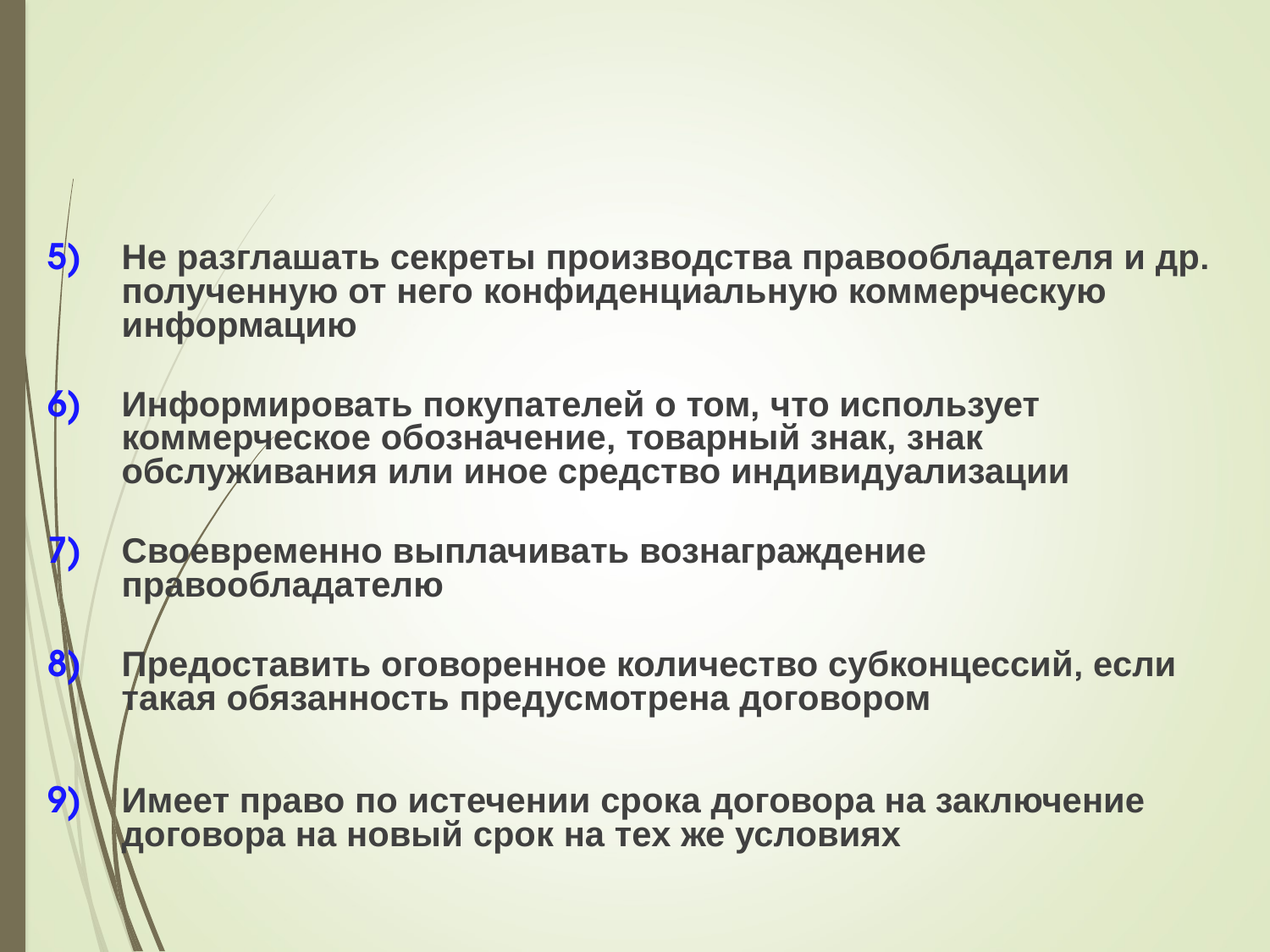

Не разглашать секреты производства правообладателя и др. полученную от него конфиденциальную коммерческую информацию

Информировать покупателей о том, что использует коммерческое обозначение, товарный знак, знак обслуживания или иное средство индивидуализации

Своевременно выплачивать вознаграждение правообладателю

Предоставить оговоренное количество субконцессий, если такая обязанность предусмотрена договором

Имеет право по истечении срока договора на заключение договора на новый срок на тех же условиях